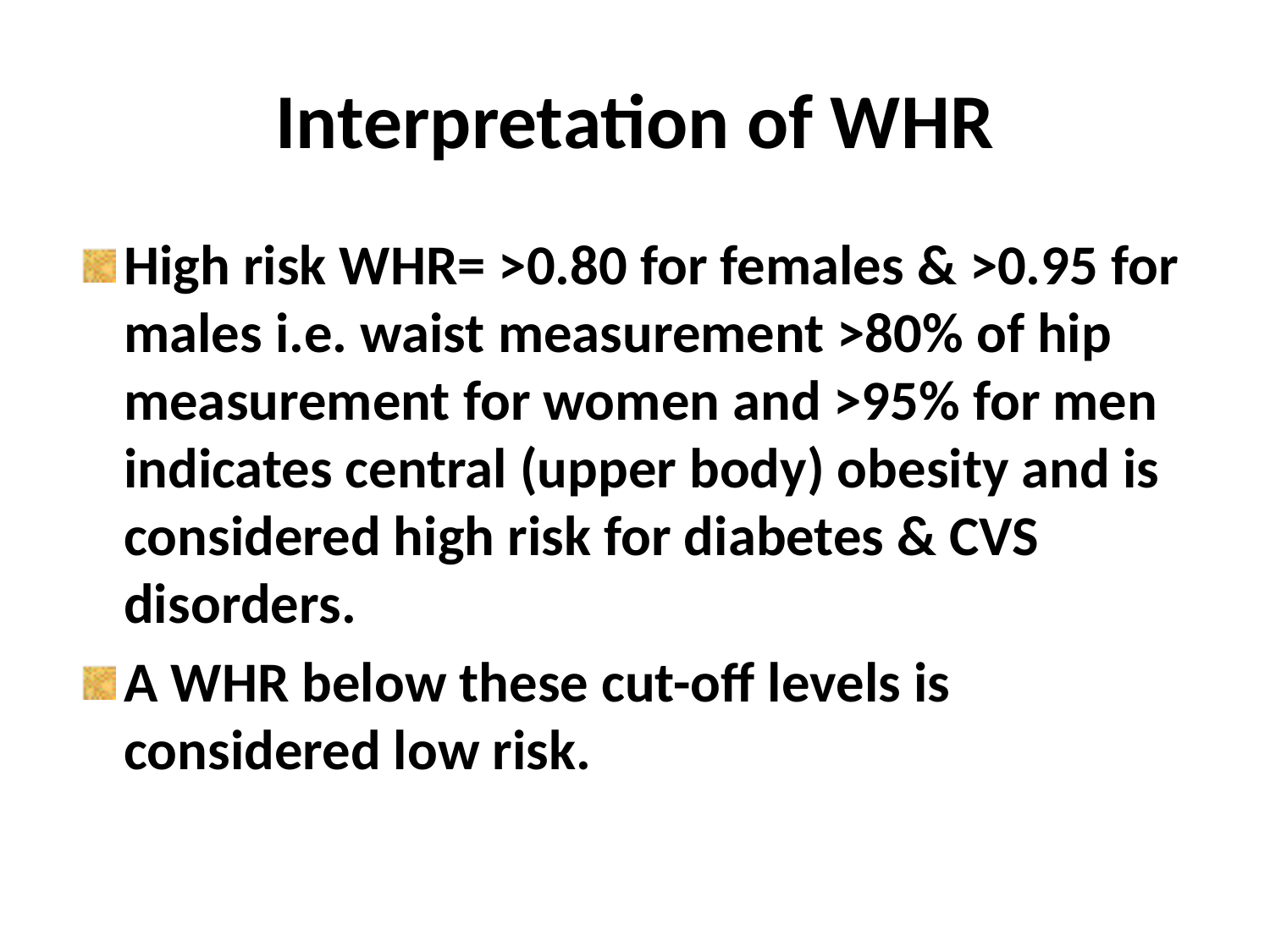

# Interpretation of WHR
High risk WHR= >0.80 for females & >0.95 for males i.e. waist measurement >80% of hip measurement for women and >95% for men indicates central (upper body) obesity and is considered high risk for diabetes & CVS disorders.
A WHR below these cut-off levels is considered low risk.